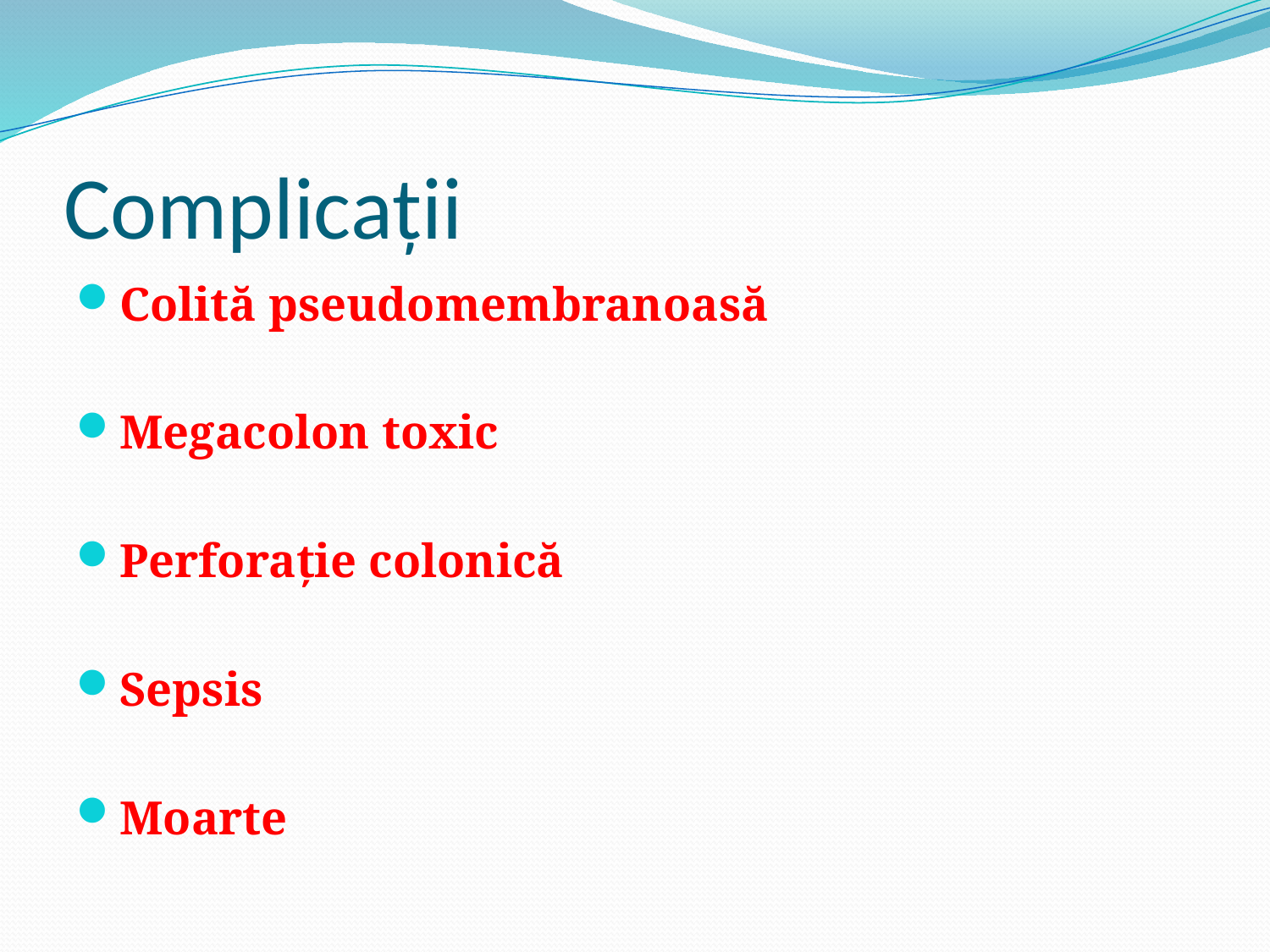

# Complicații
Colită pseudomembranoasă

Megacolon toxic

Perforație colonică

Sepsis

Moarte